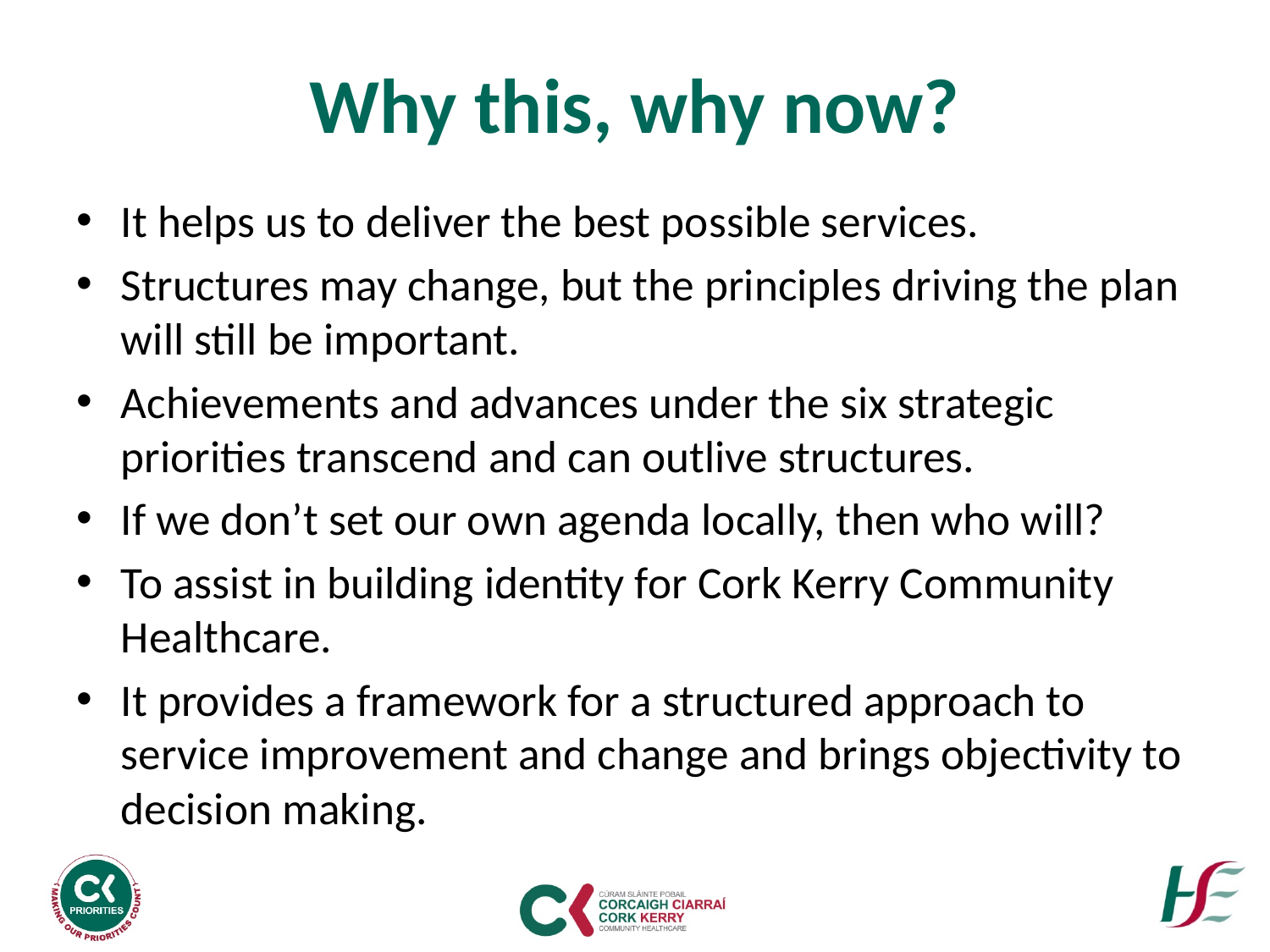

# Why this, why now?
It helps us to deliver the best possible services.
Structures may change, but the principles driving the plan will still be important.
Achievements and advances under the six strategic priorities transcend and can outlive structures.
If we don’t set our own agenda locally, then who will?
To assist in building identity for Cork Kerry Community Healthcare.
It provides a framework for a structured approach to service improvement and change and brings objectivity to decision making.